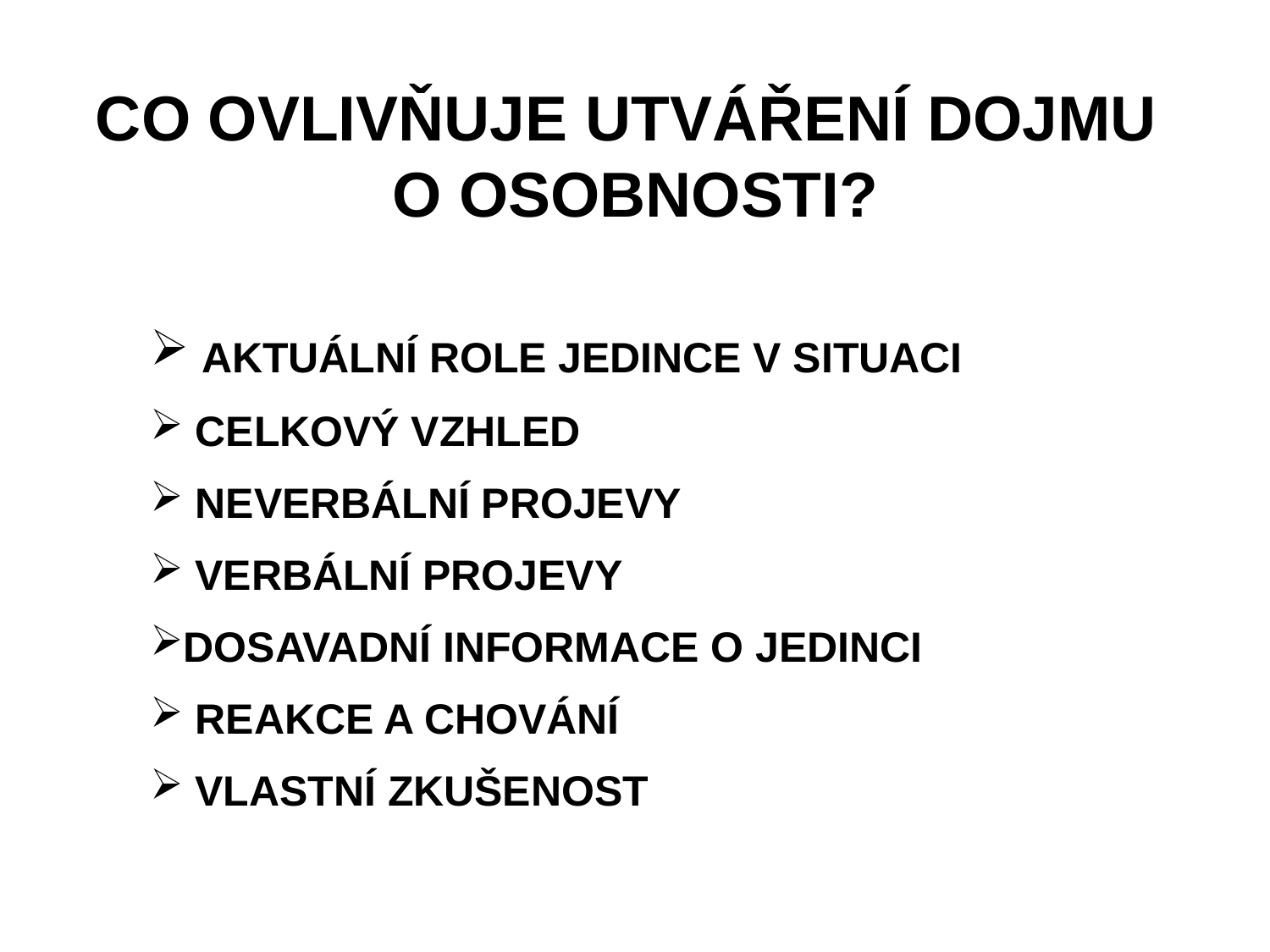

CO OVLIVŇUJE UTVÁŘENÍ DOJMU
O OSOBNOSTI?

 AKTUÁLNÍ ROLE JEDINCE V SITUACI
 CELKOVÝ VZHLED
 NEVERBÁLNÍ PROJEVY
 VERBÁLNÍ PROJEVY
DOSAVADNÍ INFORMACE O JEDINCI
 REAKCE A CHOVÁNÍ
 VLASTNÍ ZKUŠENOST